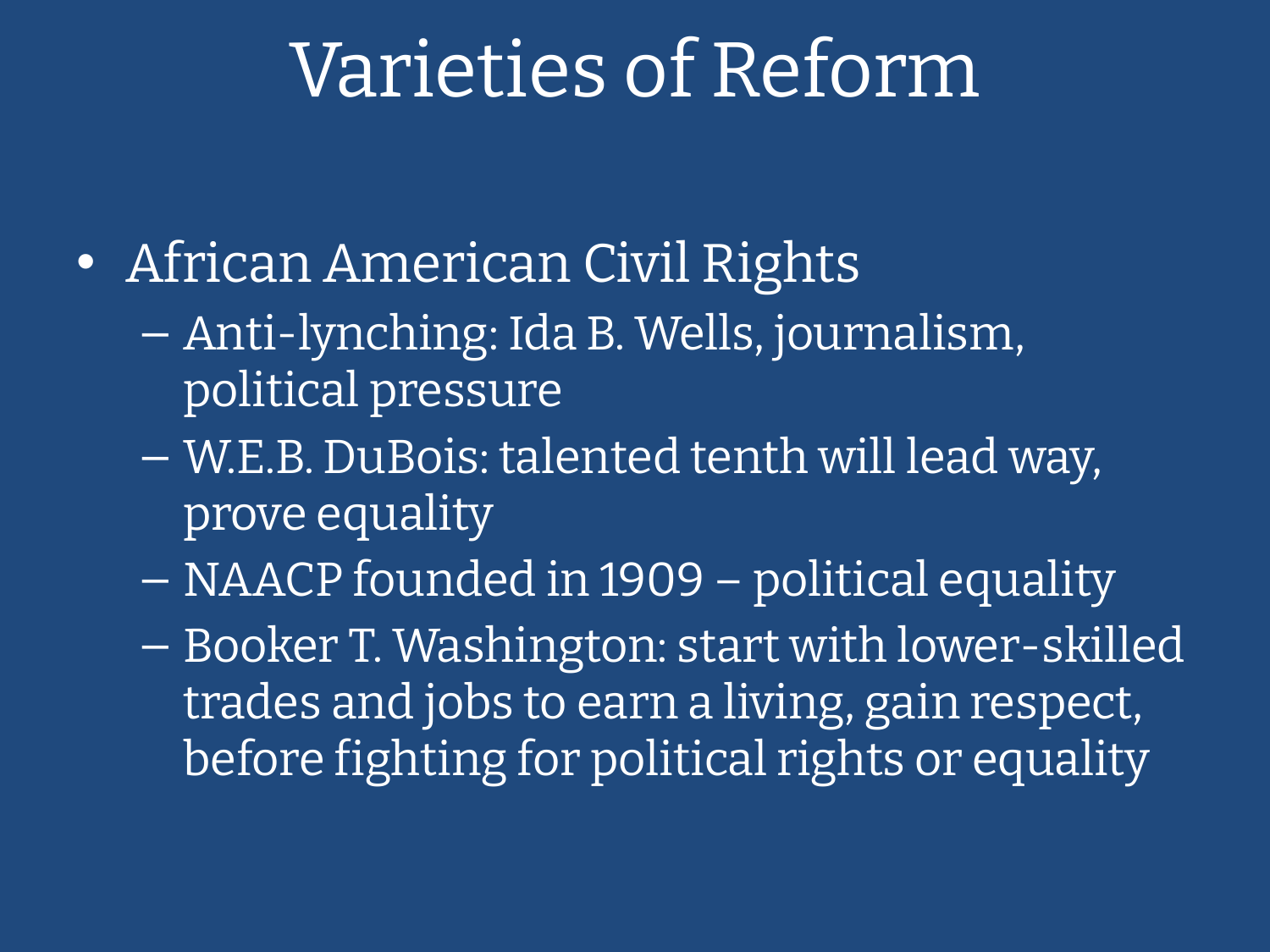

# Varieties of Reform
African American Civil Rights
Anti-lynching: Ida B. Wells, journalism, political pressure
W.E.B. DuBois: talented tenth will lead way, prove equality
NAACP founded in 1909 – political equality
Booker T. Washington: start with lower-skilled trades and jobs to earn a living, gain respect, before fighting for political rights or equality